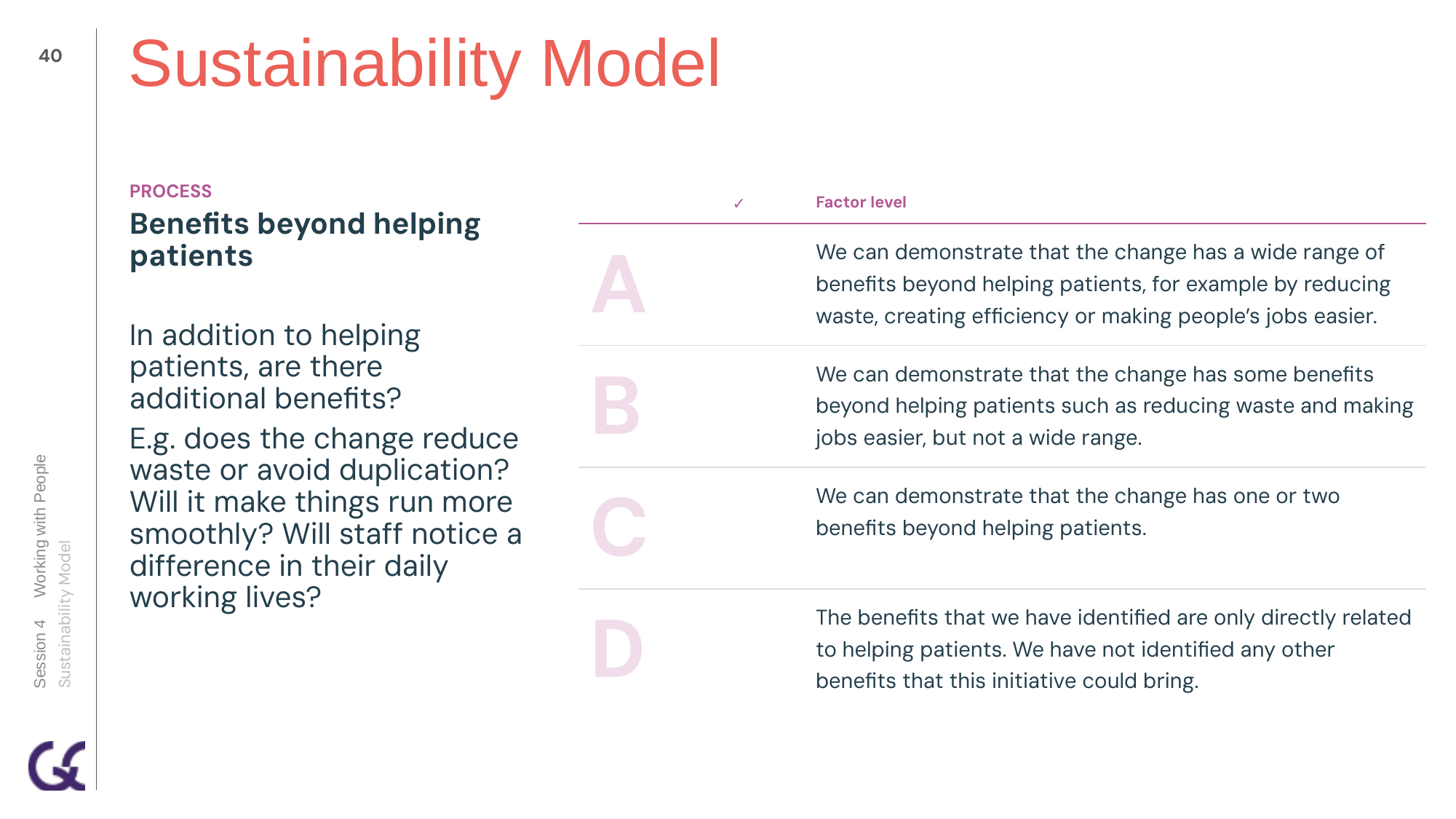

40
# Sustainability Model
|  | ✓ | Factor level |
| --- | --- | --- |
| A |  | We can demonstrate that the change has a wide range of benefits beyond helping patients, for example by reducing waste, creating efficiency or making people’s jobs easier. |
| B |  | We can demonstrate that the change has some benefits beyond helping patients such as reducing waste and making jobs easier, but not a wide range. |
| C |  | We can demonstrate that the change has one or two benefits beyond helping patients. |
| D |  | The benefits that we have identified are only directly related to helping patients. We have not identified any other benefits that this initiative could bring. |
PROCESS
Benefits beyond helping patients

In addition to helping patients, are there additional benefits?
E.g. does the change reduce waste or avoid duplication? Will it make things run more smoothly? Will staff notice a difference in their daily working lives?

Session 4     Working with People
Sustainability Model